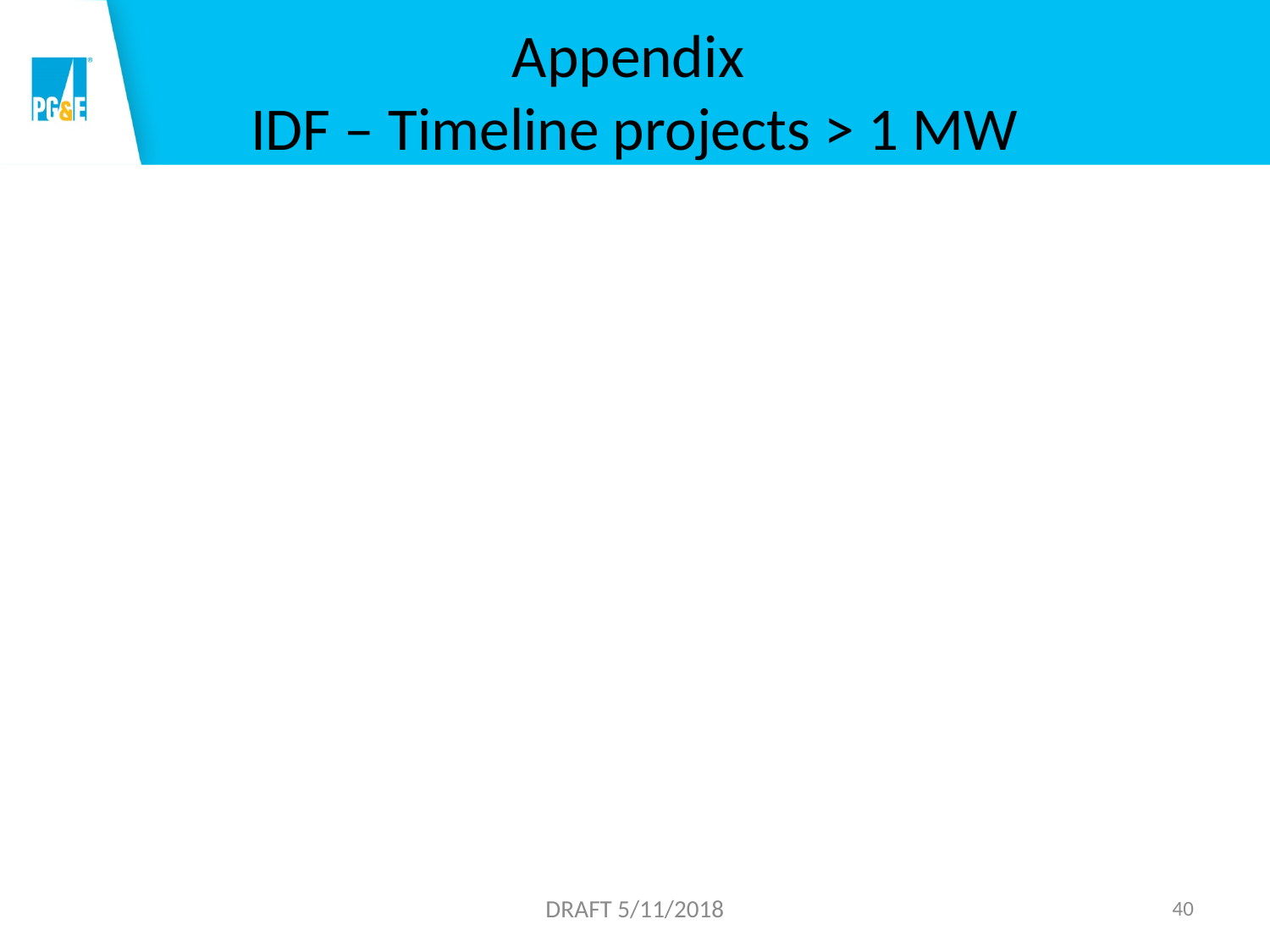

# Appendix IDF – Timeline projects > 1 MW

DRAFT 5/11/2018
40